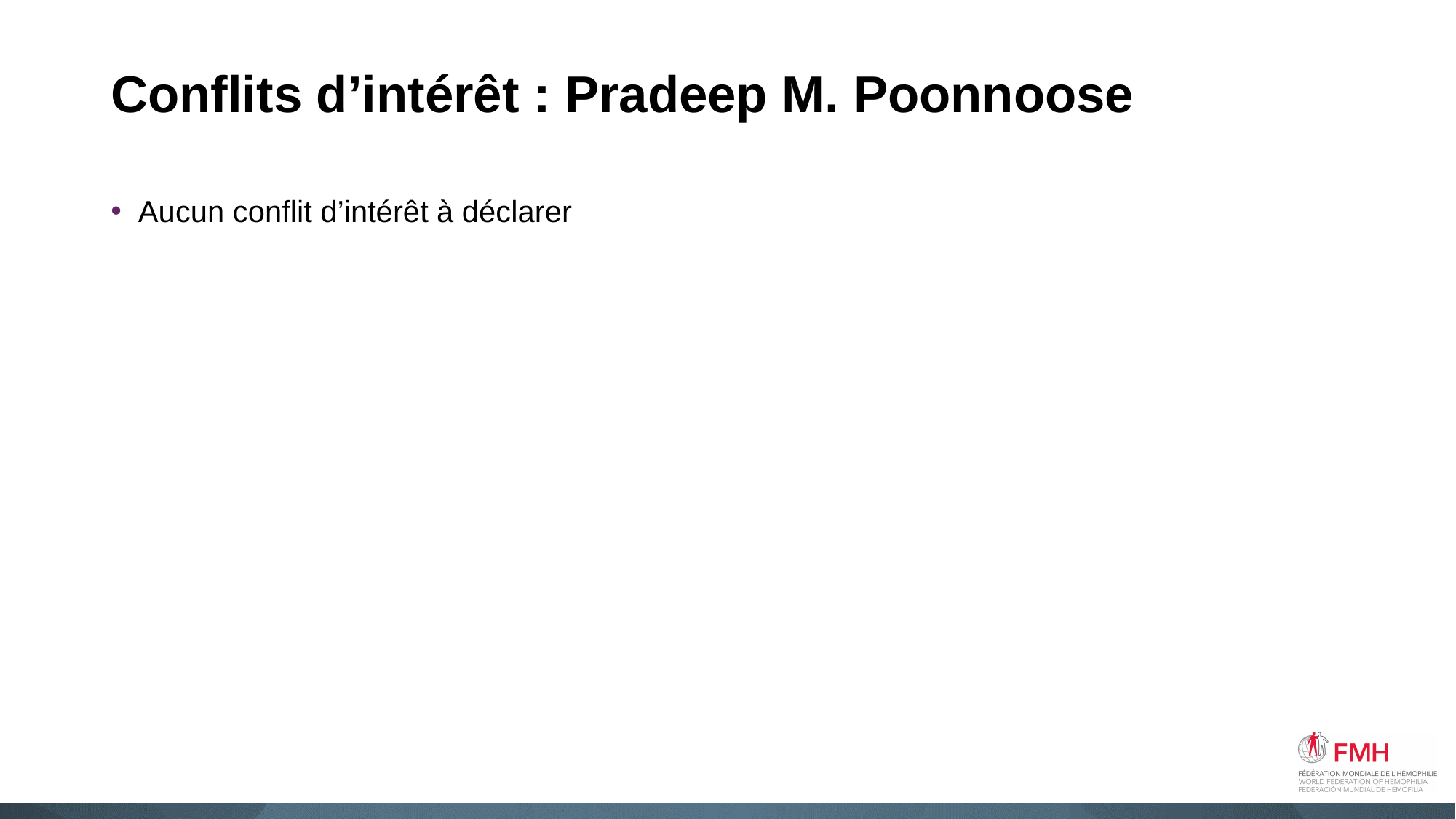

# Conflits d’intérêt : Pradeep M. Poonnoose
Aucun conflit d’intérêt à déclarer